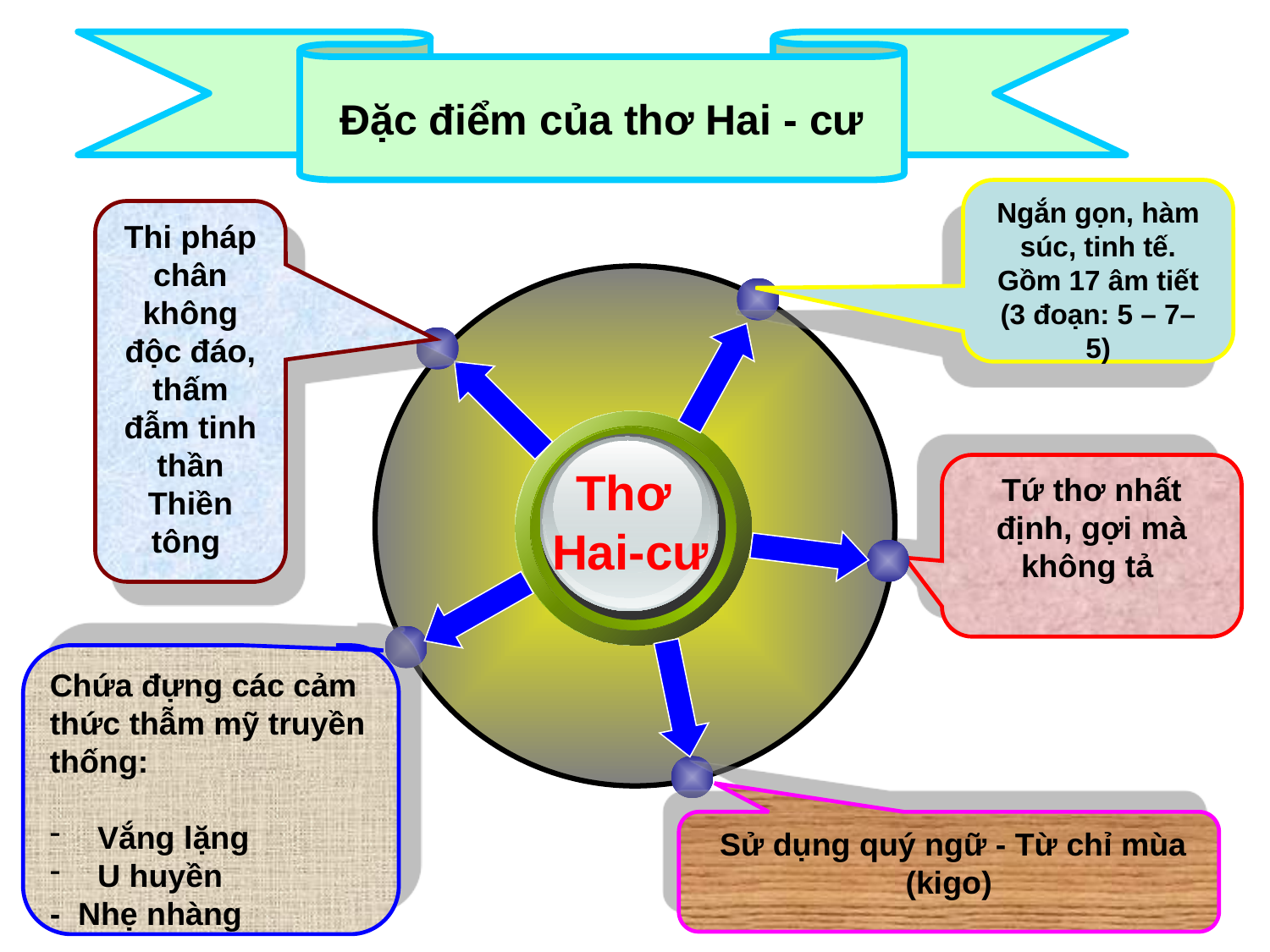

Đặc điểm của thơ Hai - cư
Ngắn gọn, hàm súc, tinh tế.
Gồm 17 âm tiết
(3 đoạn: 5 – 7– 5)

Thi pháp chân không độc đáo, thấm đẫm tinh thần Thiền tông

Thơ
Hai-cư
Tứ thơ nhất định, gợi mà không tả

Chứa đựng các cảm thức thẫm mỹ truyền thống:
  Vắng lặng
  U huyền
-  Nhẹ nhàng

 Sử dụng quý ngữ - Từ chỉ mùa (kigo)